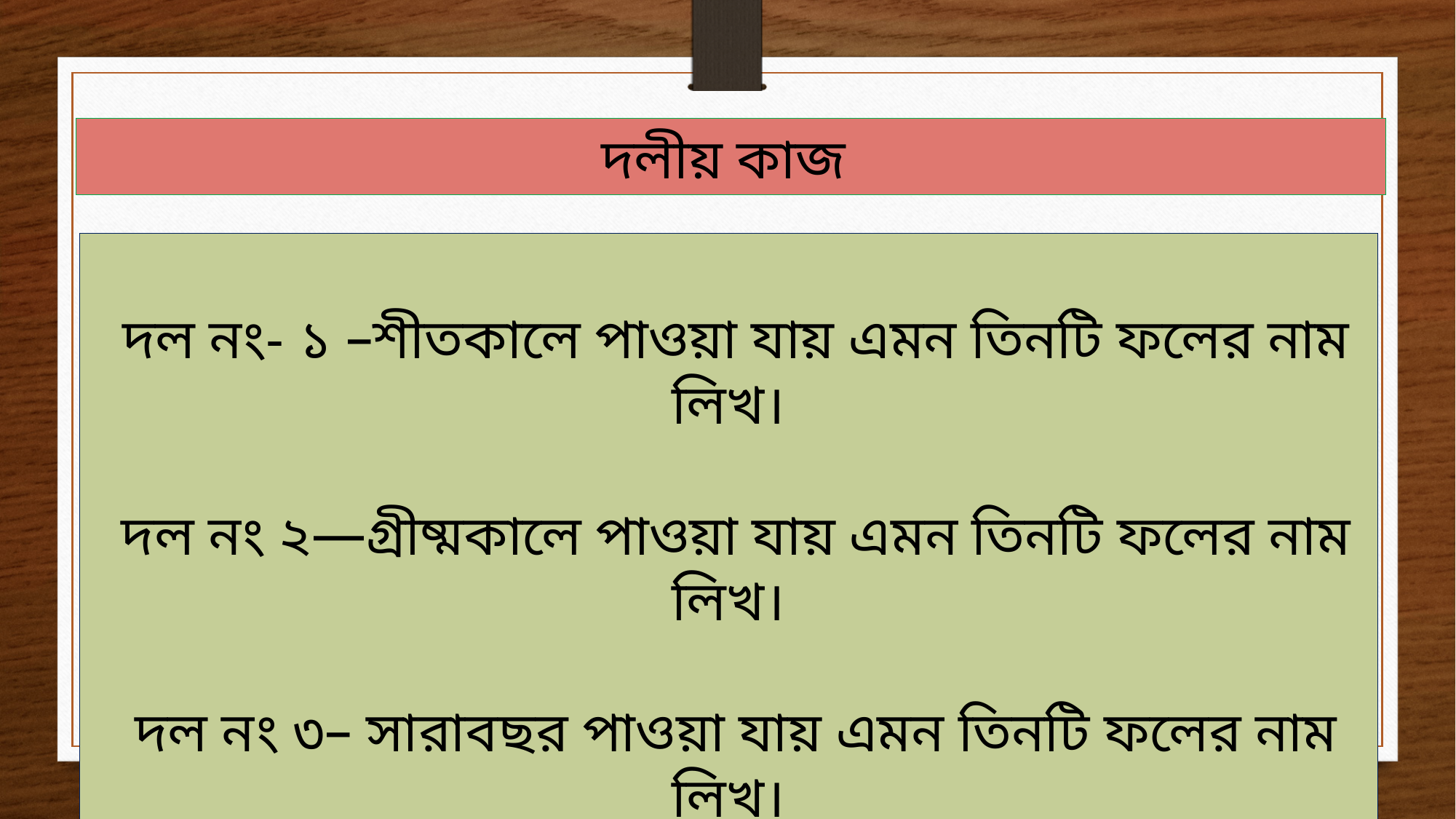

দলীয় কাজ

 দল নং- ১ –শীতকালে পাওয়া যায় এমন তিনটি ফলের নাম লিখ।

 দল নং ২—গ্রীষ্মকালে পাওয়া যায় এমন তিনটি ফলের নাম লিখ।

 দল নং ৩– সারাবছর পাওয়া যায় এমন তিনটি ফলের নাম লিখ।